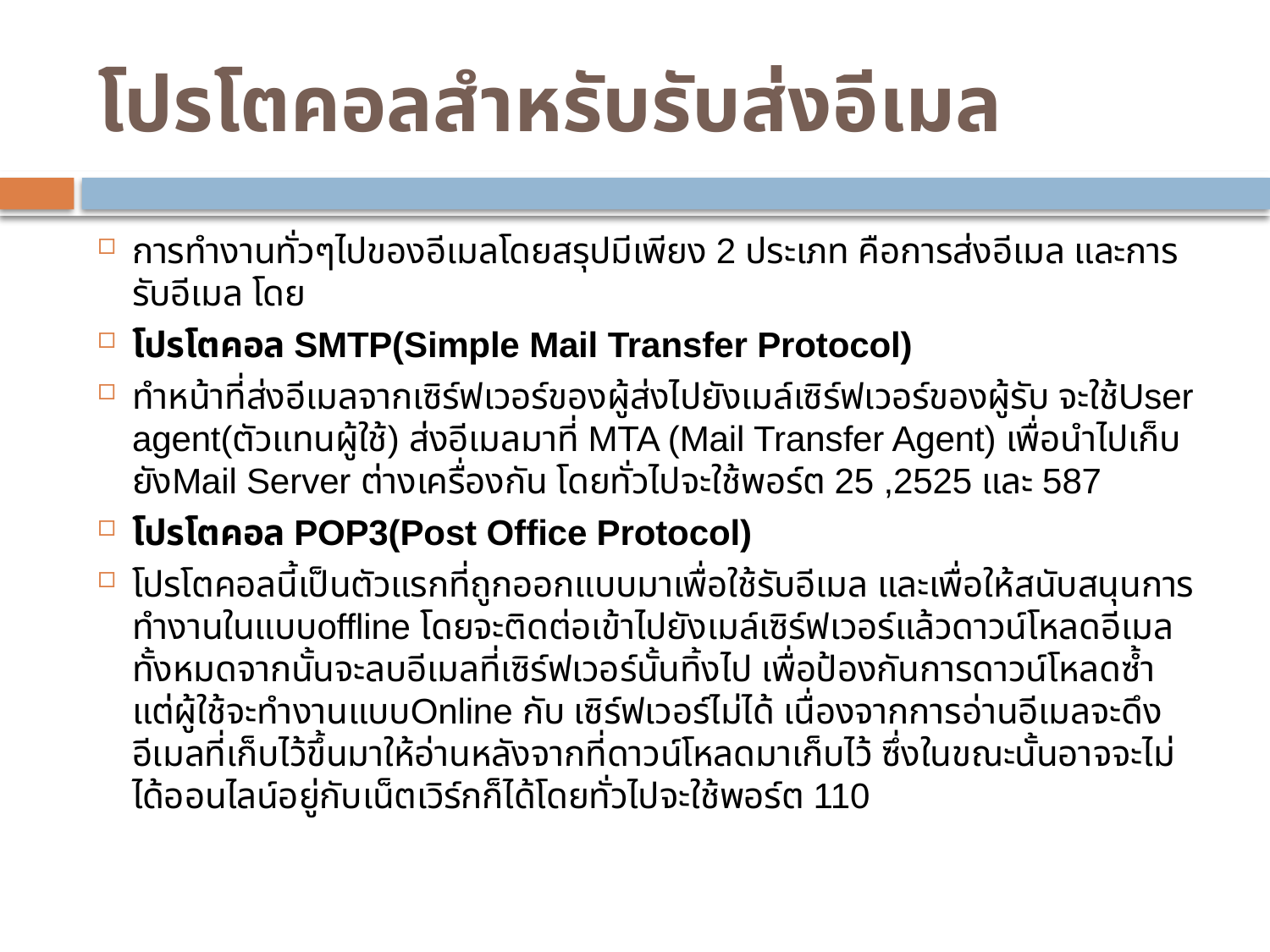

# โปรโตคอลสำหรับรับส่งอีเมล
การทำงานทั่วๆไปของอีเมลโดยสรุปมีเพียง 2 ประเภท คือการส่งอีเมล และการรับอีเมล โดย
โปรโตคอล SMTP(Simple Mail Transfer Protocol)
ทำหน้าที่ส่งอีเมลจากเซิร์ฟเวอร์ของผู้ส่งไปยังเมล์เซิร์ฟเวอร์ของผู้รับ จะใช้User agent(ตัวแทนผู้ใช้) ส่งอีเมลมาที่ MTA (Mail Transfer Agent) เพื่อนำไปเก็บยังMail Server ต่างเครื่องกัน โดยทั่วไปจะใช้พอร์ต 25 ,2525 และ 587
โปรโตคอล POP3(Post Office Protocol)
โปรโตคอลนี้เป็นตัวแรกที่ถูกออกแบบมาเพื่อใช้รับอีเมล และเพื่อให้สนับสนุนการทำงานในแบบoffline โดยจะติดต่อเข้าไปยังเมล์เซิร์ฟเวอร์แล้วดาวน์โหลดอีเมลทั้งหมดจากนั้นจะลบอีเมลที่เซิร์ฟเวอร์นั้นทิ้งไป เพื่อป้องกันการดาวน์โหลดซ้ำ แต่ผู้ใช้จะทำงานแบบOnline กับ เซิร์ฟเวอร์ไม่ได้ เนื่องจากการอ่านอีเมลจะดึงอีเมลที่เก็บไว้ขึ้นมาให้อ่านหลังจากที่ดาวน์โหลดมาเก็บไว้ ซึ่งในขณะนั้นอาจจะไม่ได้ออนไลน์อยู่กับเน็ตเวิร์กก็ได้โดยทั่วไปจะใช้พอร์ต 110